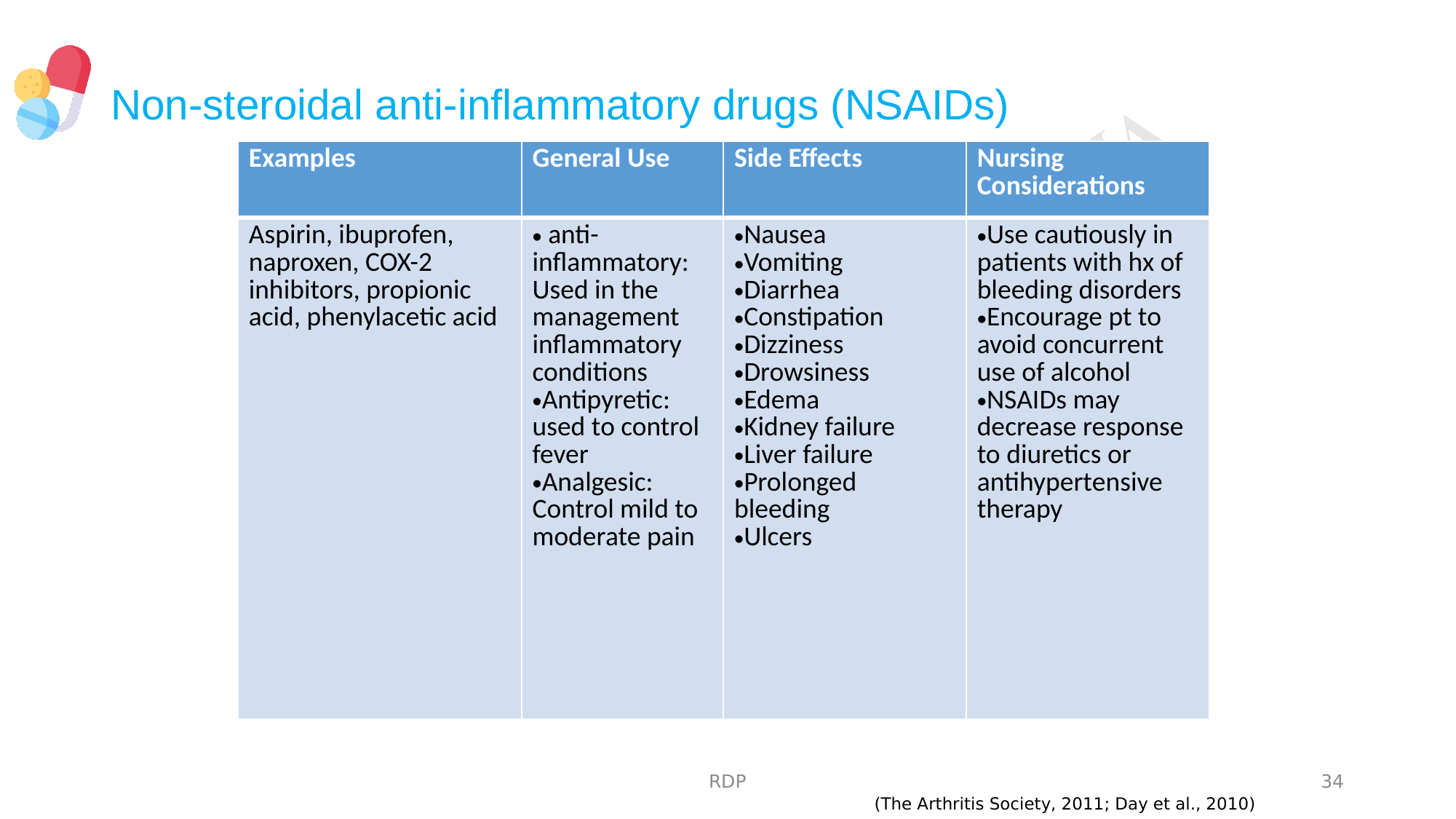

# Non-steroidal anti-inflammatory drugs (NSAIDs)
| Examples | General Use | Side Effects | Nursing Considerations |
| --- | --- | --- | --- |
| Aspirin, ibuprofen, naproxen, COX-2 inhibitors, propionic acid, phenylacetic acid | anti-inflammatory: Used in the management inflammatory conditions Antipyretic: used to control fever Analgesic: Control mild to moderate pain | Nausea Vomiting Diarrhea Constipation Dizziness Drowsiness Edema Kidney failure Liver failure Prolonged bleeding Ulcers | Use cautiously in patients with hx of bleeding disorders Encourage pt to avoid concurrent use of alcohol NSAIDs may decrease response to diuretics or antihypertensive therapy |
RDP
34
(The Arthritis Society, 2011; Day et al., 2010)